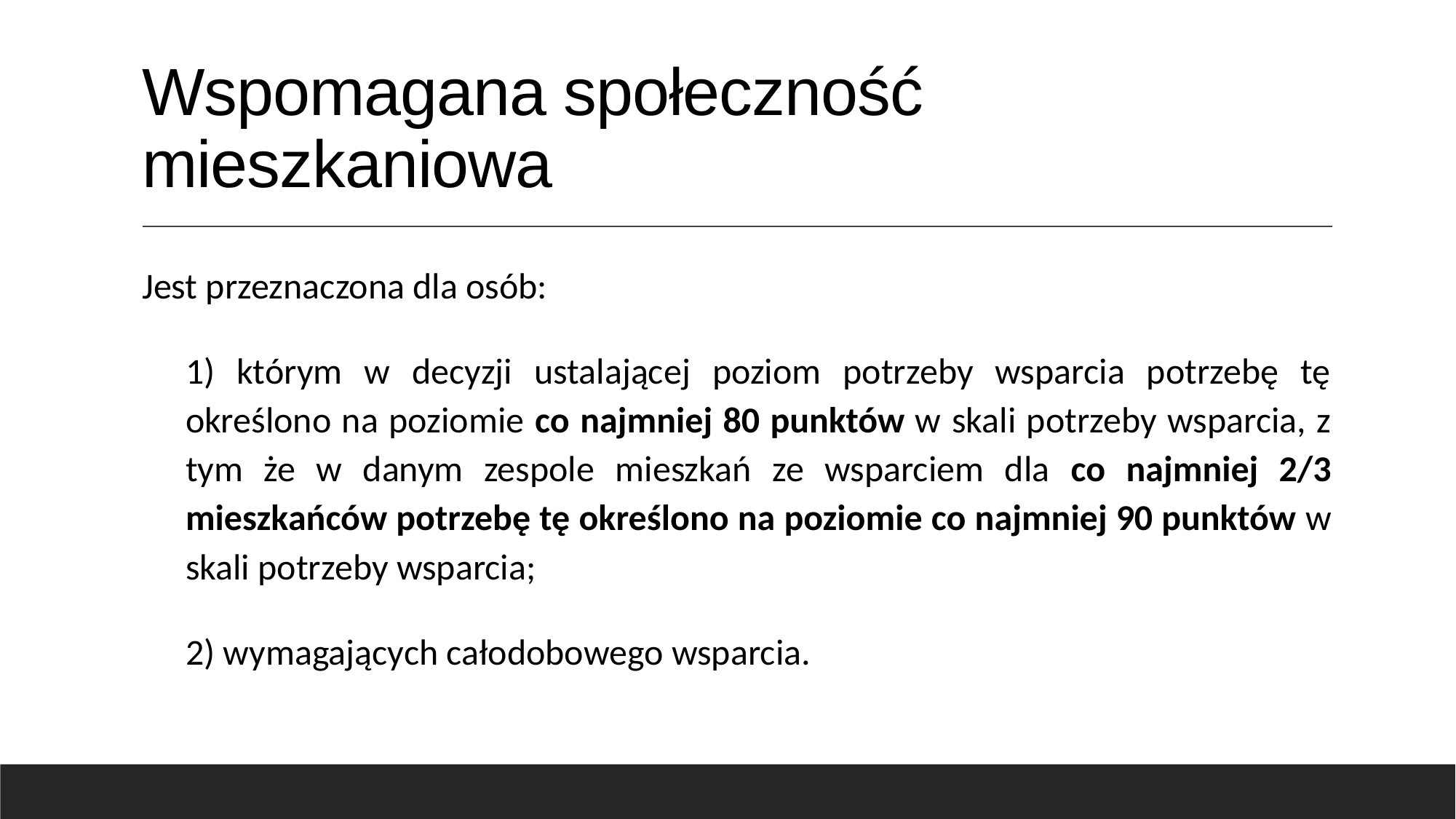

# Wspomagana społeczność mieszkaniowa
Jest przeznaczona dla osób:
1) którym w decyzji ustalającej poziom potrzeby wsparcia potrzebę tę określono na poziomie co najmniej 80 punktów w skali potrzeby wsparcia, z tym że w danym zespole mieszkań ze wsparciem dla co najmniej 2/3 mieszkańców potrzebę tę określono na poziomie co najmniej 90 punktów w skali potrzeby wsparcia;
2) wymagających całodobowego wsparcia.